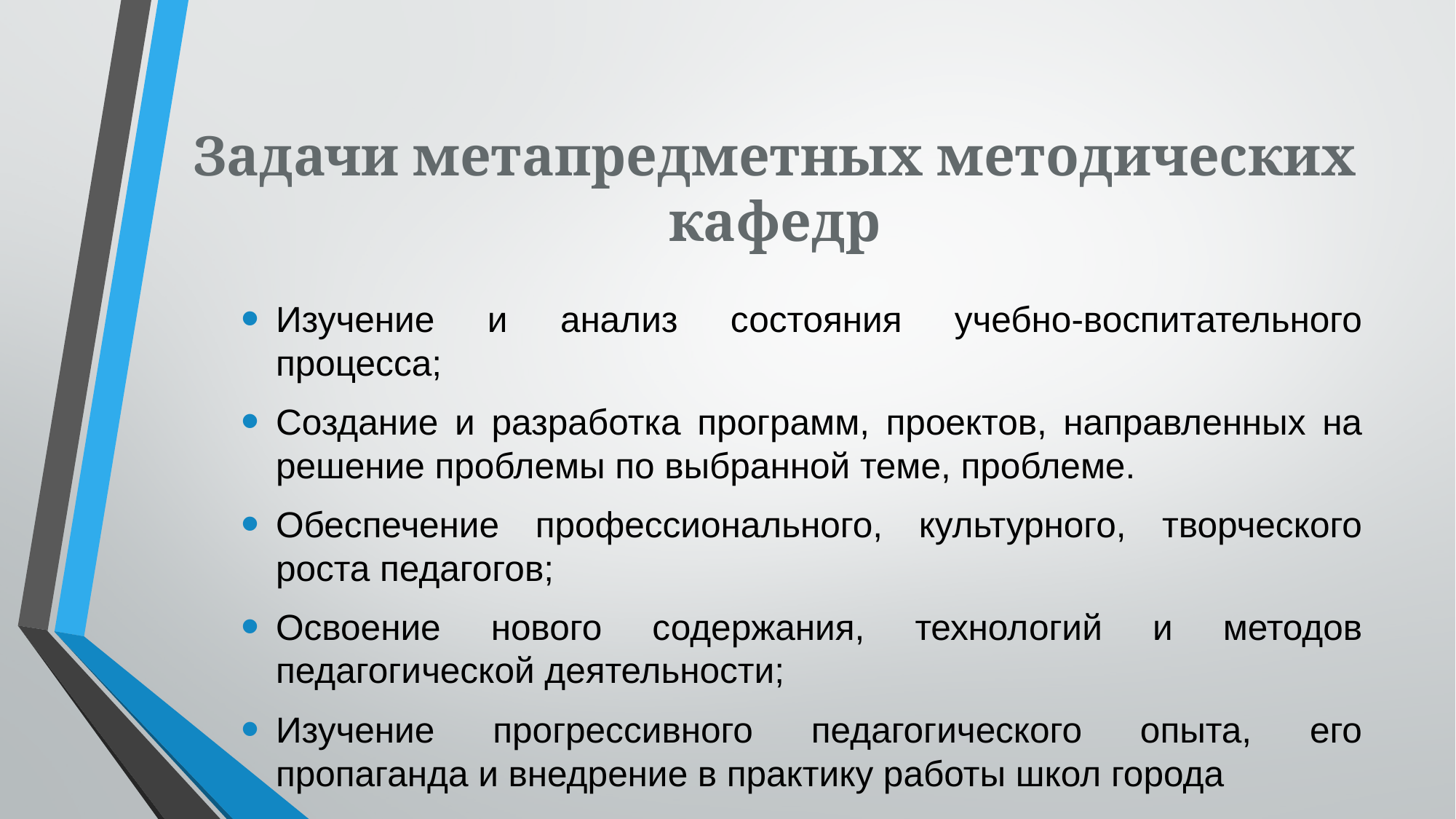

# Задачи метапредметных методических кафедр
Изучение и анализ состояния учебно-воспитательного процесса;
Создание и разработка программ, проектов, направленных на решение проблемы по выбранной теме, проблеме.
Обеспечение профессионального, культурного, творческого роста педагогов;
Освоение нового содержания, технологий и методов педагогической деятельности;
Изучение прогрессивного педагогического опыта, его пропаганда и внедрение в практику работы школ города